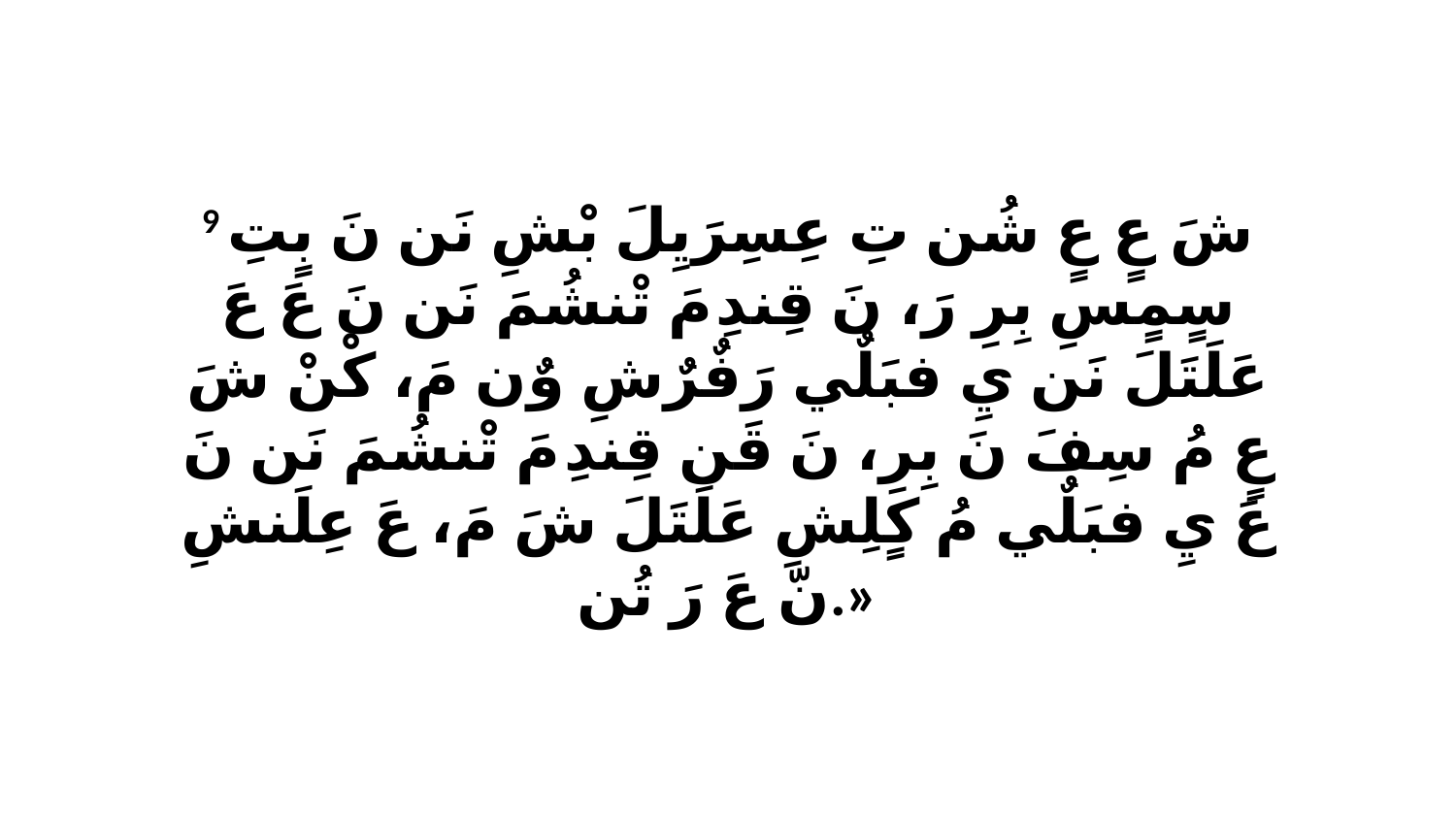

9 شَ عٍ عٍ شُن تِ عِسِرَيِلَ بْشِ نَن نَ بٍتِ سٍمٍسِ بِرِ رَ، نَ قِندِ مَ تْنشُمَ نَن نَ عَ عَ عَلَتَلَ نَن يِ فبَلٌي رَفٌرٌشِ وٌن مَ، كْنْ شَ عٍ مُ سِفَ نَ بِرِ، نَ قَن قِندِ مَ تْنشُمَ نَن نَ عَ يِ فبَلٌي مُ كٍلِشِ عَلَتَلَ شَ مَ، عَ عِلَنشِ نّ عَ رَ تُن.»